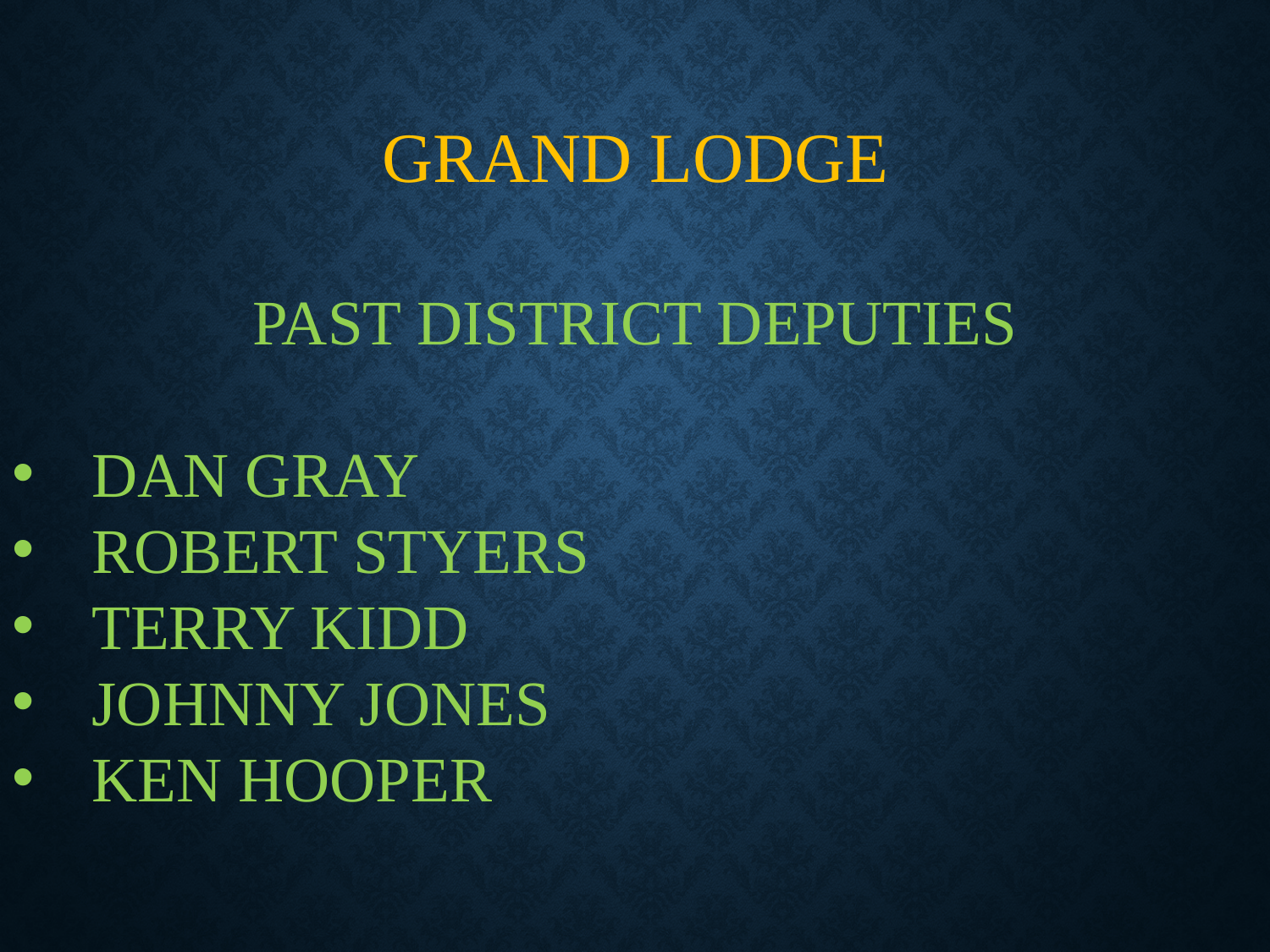

GRAND LODGE

PAST DISTRICT DEPUTIES

DAN GRAY
ROBERT STYERS
TERRY KIDD
JOHNNY JONES
KEN HOOPER